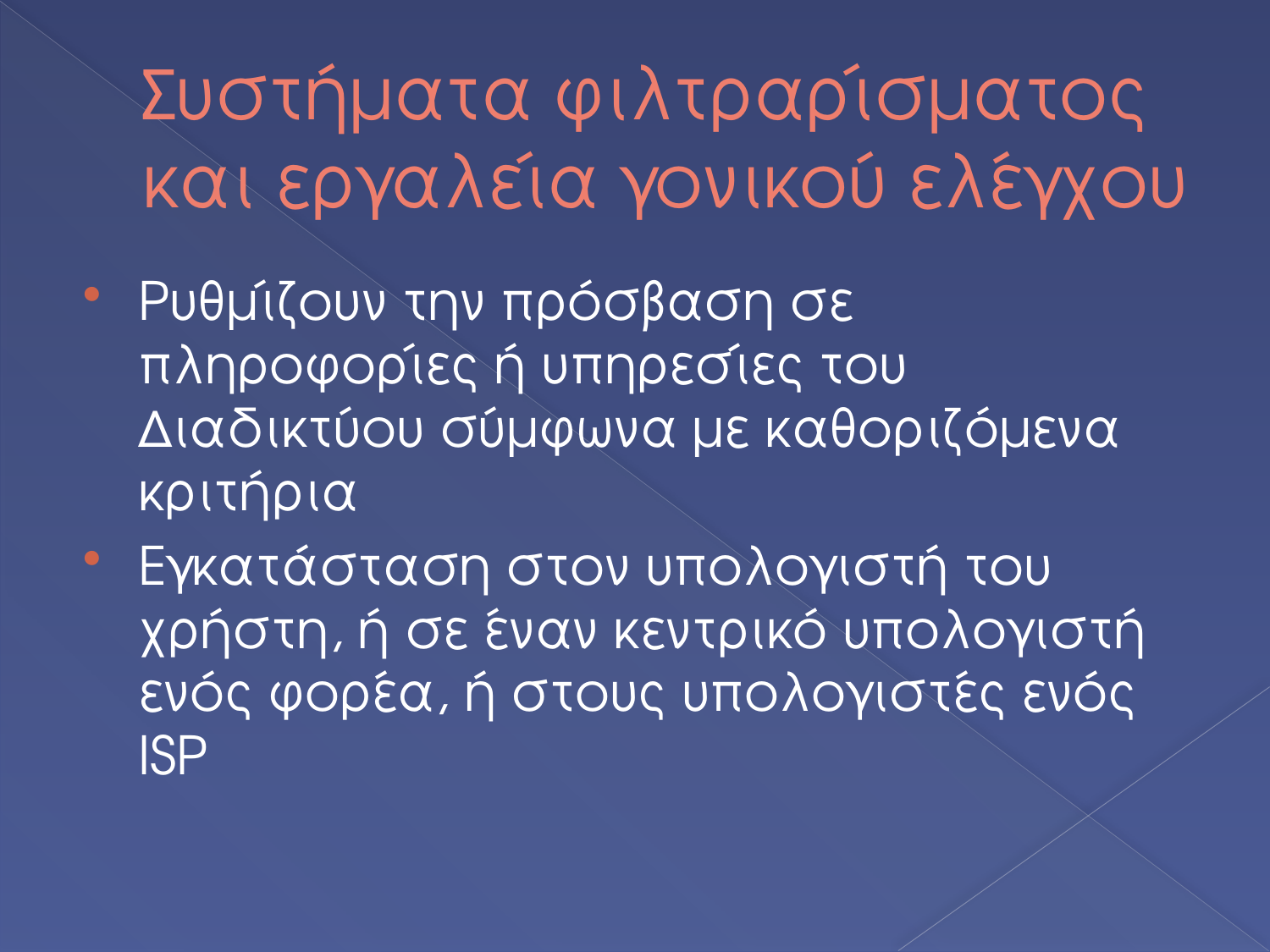

# Συστήματα φιλτραρίσματος και εργαλεία γονικού ελέγχου
Ρυθμίζουν την πρόσβαση σε πληροφορίες ή υπηρεσίες του Διαδικτύου σύμφωνα με καθοριζόμενα κριτήρια
Εγκατάσταση στον υπολογιστή του χρήστη, ή σε έναν κεντρικό υπολογιστή ενός φορέα, ή στους υπολογιστές ενός ISP